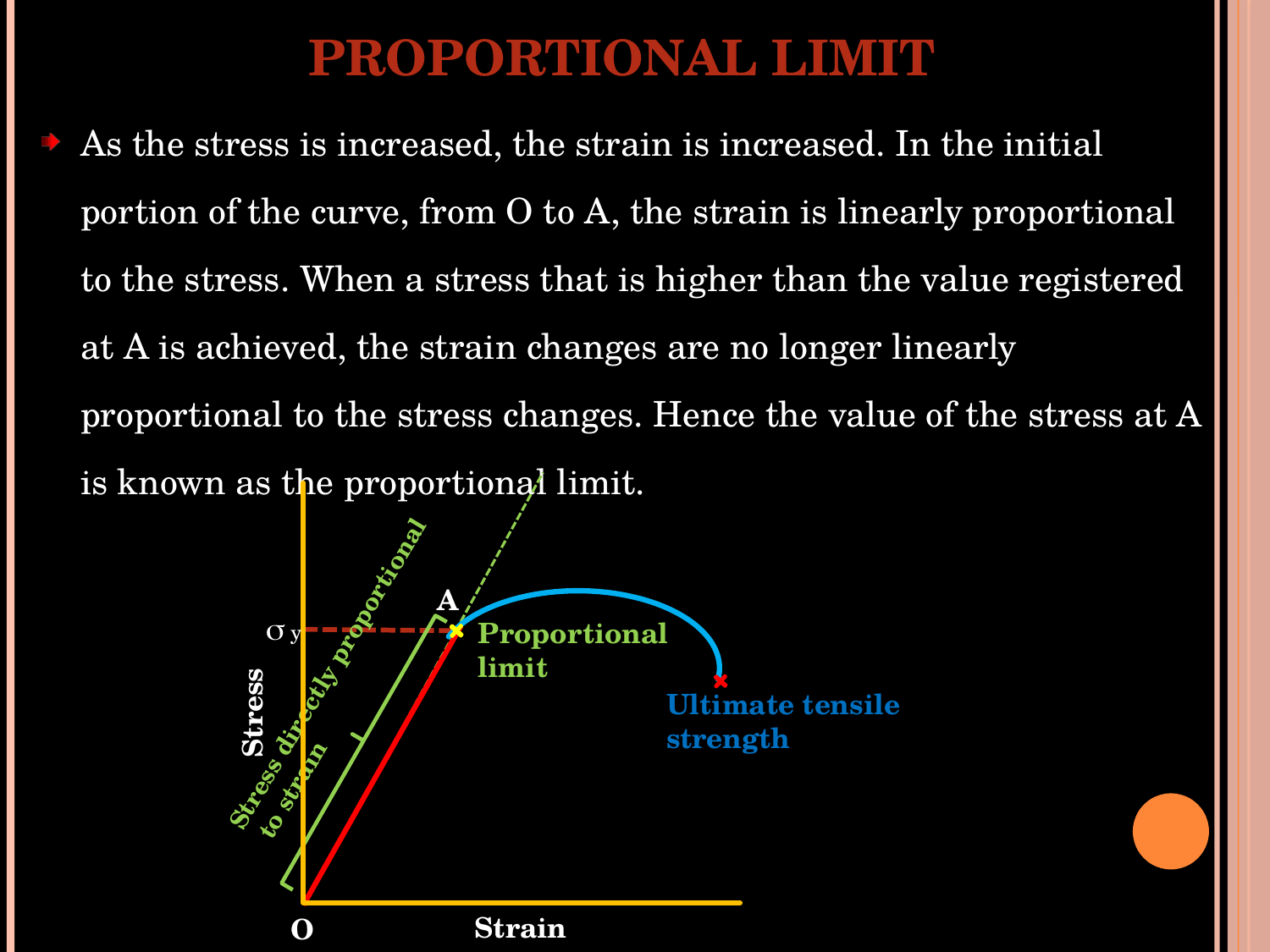

PROPORTIONAL LIMIT
As the stress is increased, the strain is increased. In the initial portion of the curve, from O to A, the strain is linearly proportional to the stress. When a stress that is higher than the value registered at A is achieved, the strain changes are no longer linearly proportional to the stress changes. Hence the value of the stress at A is known as the proportional limit.

Stress
Strain

Proportional limit
Stress directly proportional
 to strain
Ultimate tensile
strength
σ y
A
O